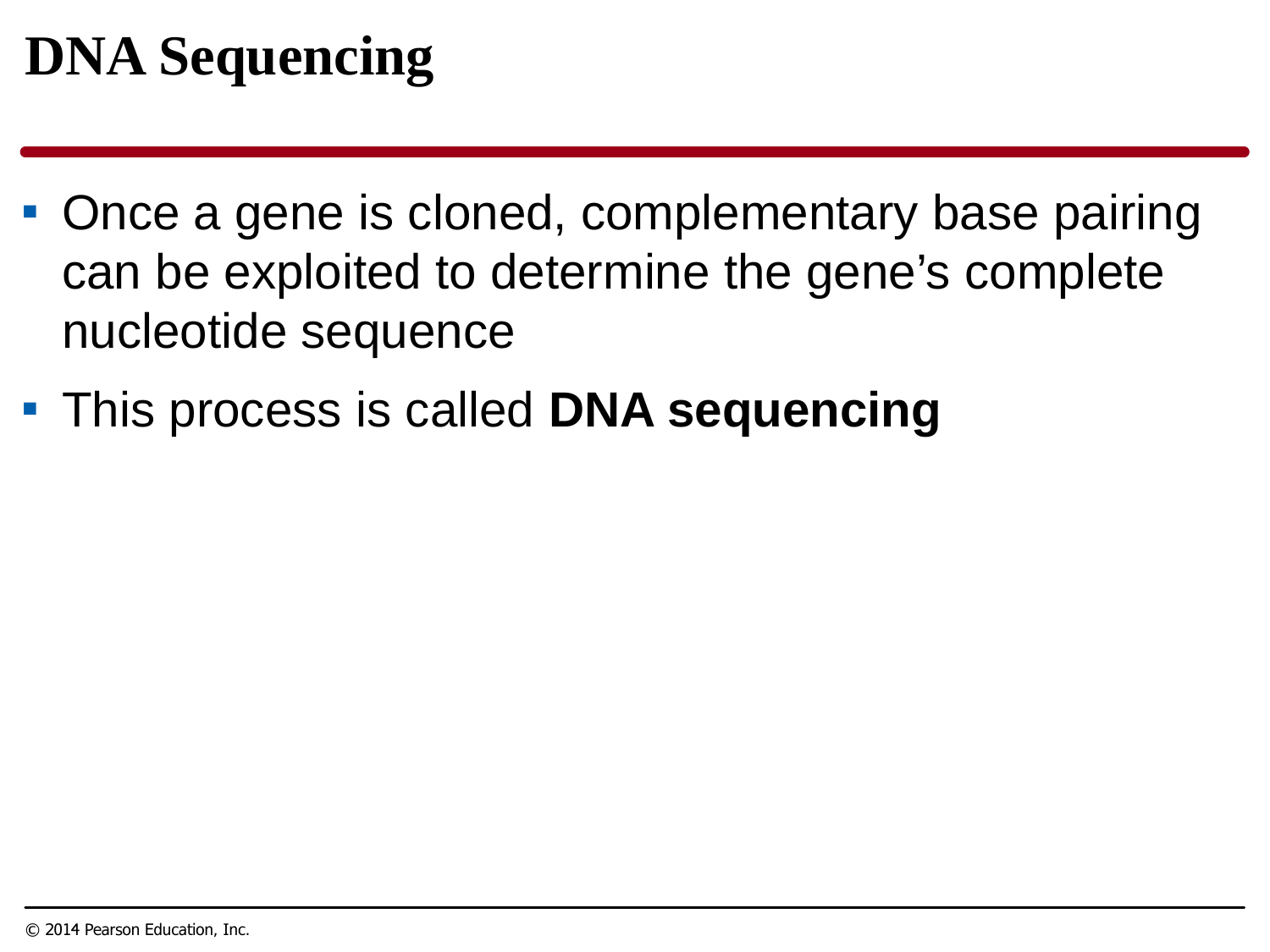

DNA Sequencing
Once a gene is cloned, complementary base pairing can be exploited to determine the gene’s complete nucleotide sequence
This process is called DNA sequencing